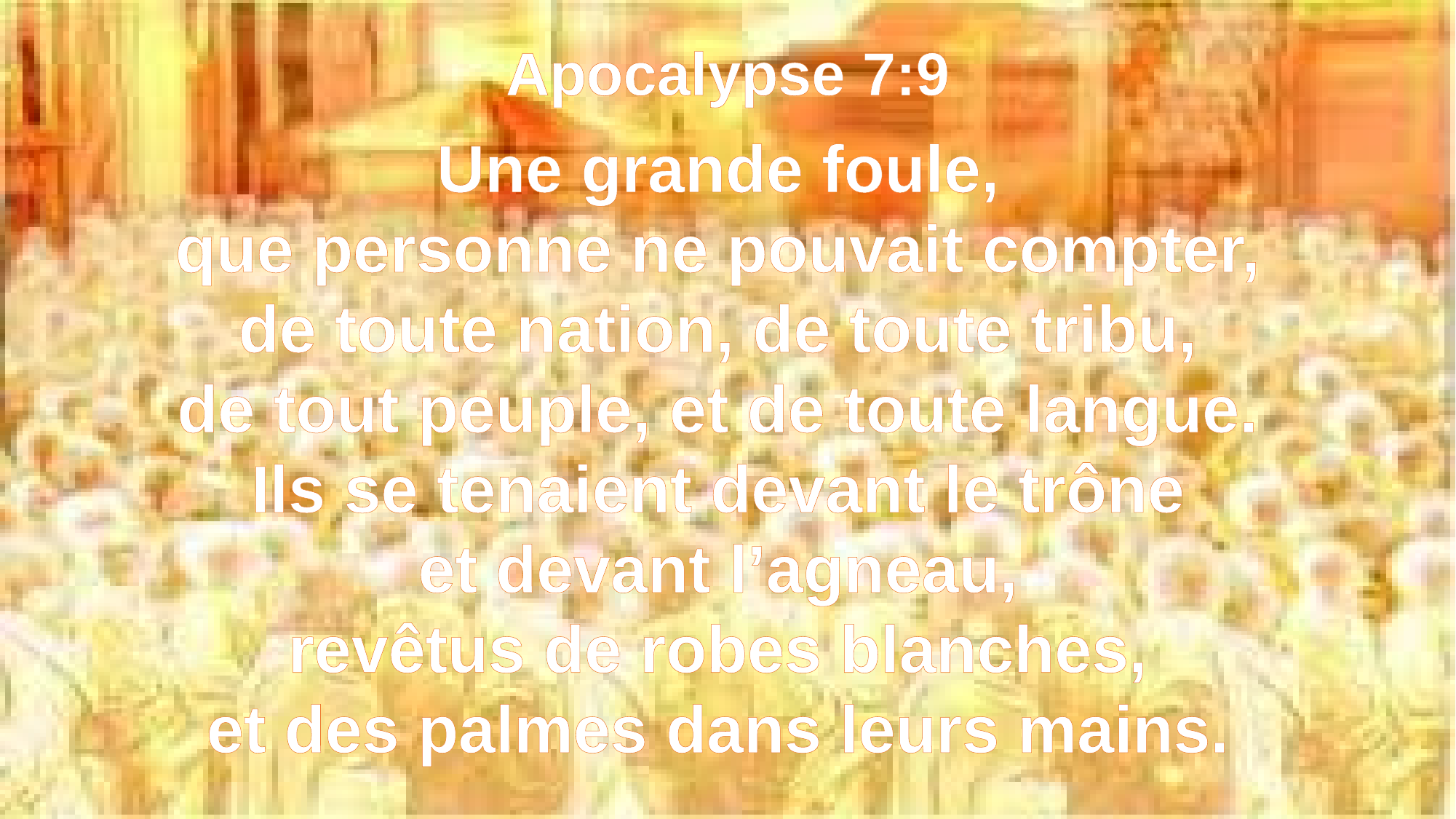

Apocalypse 7:9

Une grande foule,
que personne ne pouvait compter,
de toute nation, de toute tribu,
de tout peuple, et de toute langue.
Ils se tenaient devant le trône
et devant l’agneau,
revêtus de robes blanches,
et des palmes dans leurs mains.